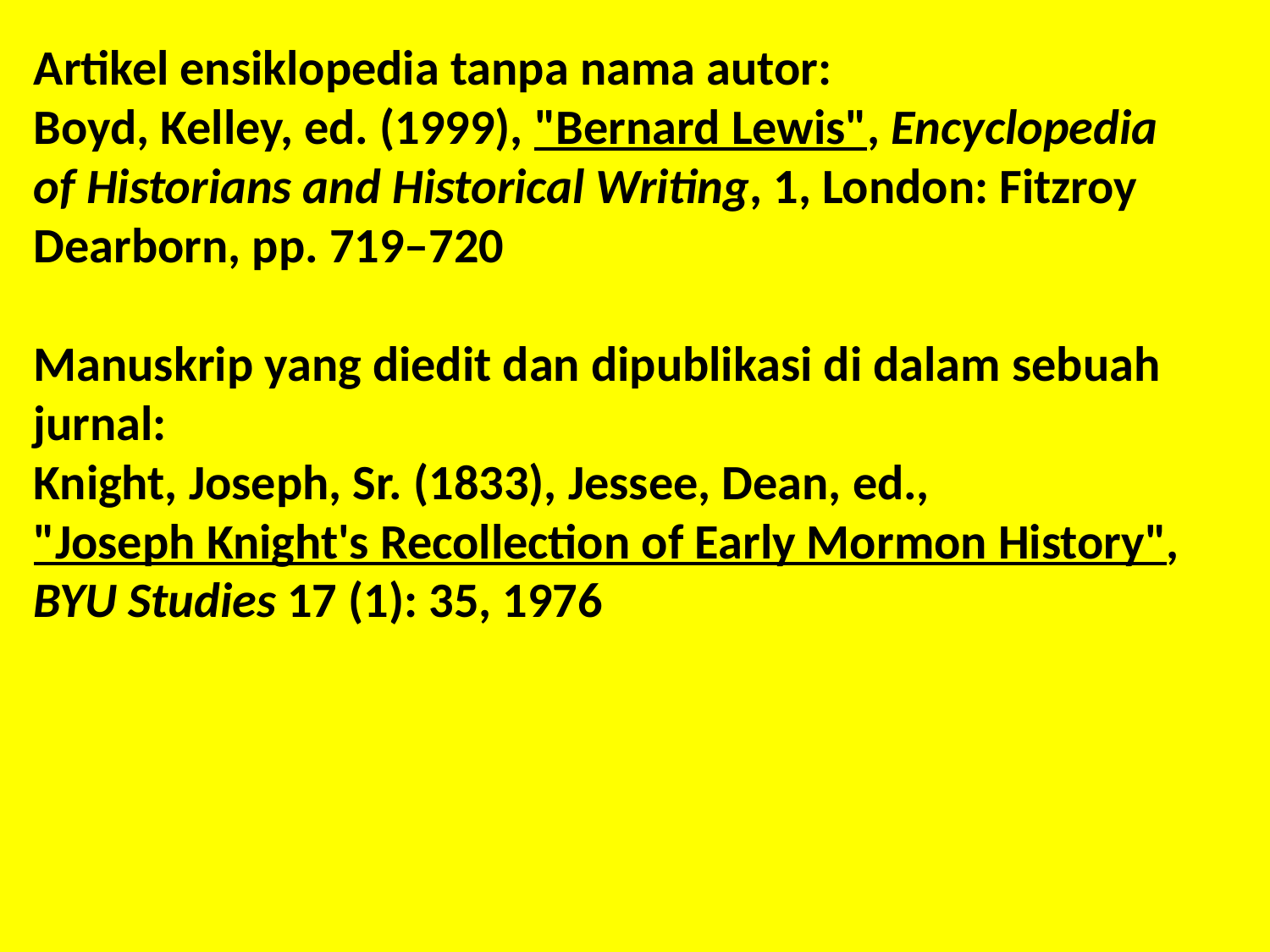

Artikel ensiklopedia tanpa nama autor:
Boyd, Kelley, ed. (1999), "Bernard Lewis", Encyclopedia of Historians and Historical Writing, 1, London: Fitzroy Dearborn, pp. 719–720

Manuskrip yang diedit dan dipublikasi di dalam sebuah jurnal:
Knight, Joseph, Sr. (1833), Jessee, Dean, ed., "Joseph Knight's Recollection of Early Mormon History", BYU Studies 17 (1): 35, 1976